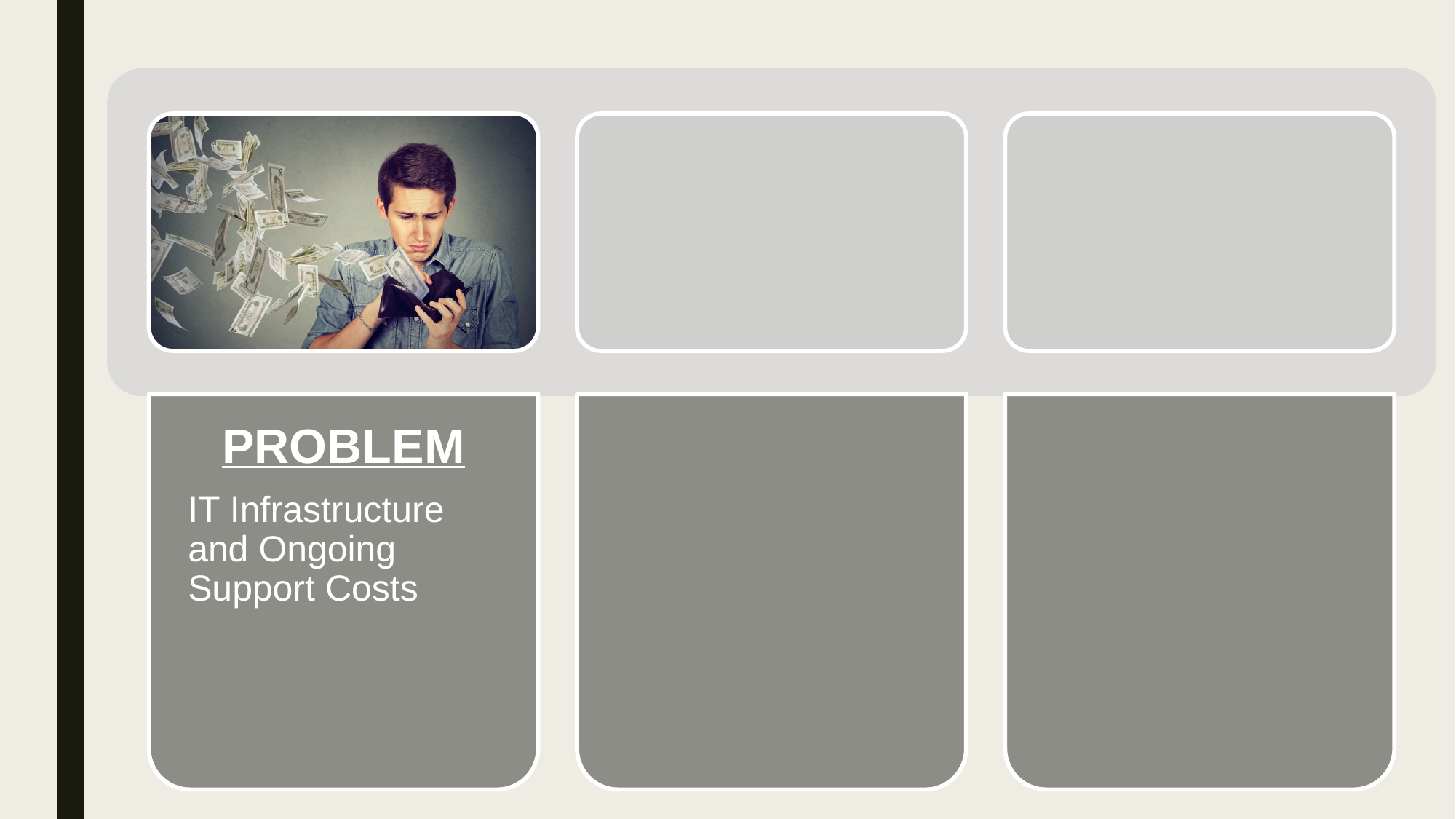

PROBLEM
IT Infrastructure and Ongoing Support Costs

#